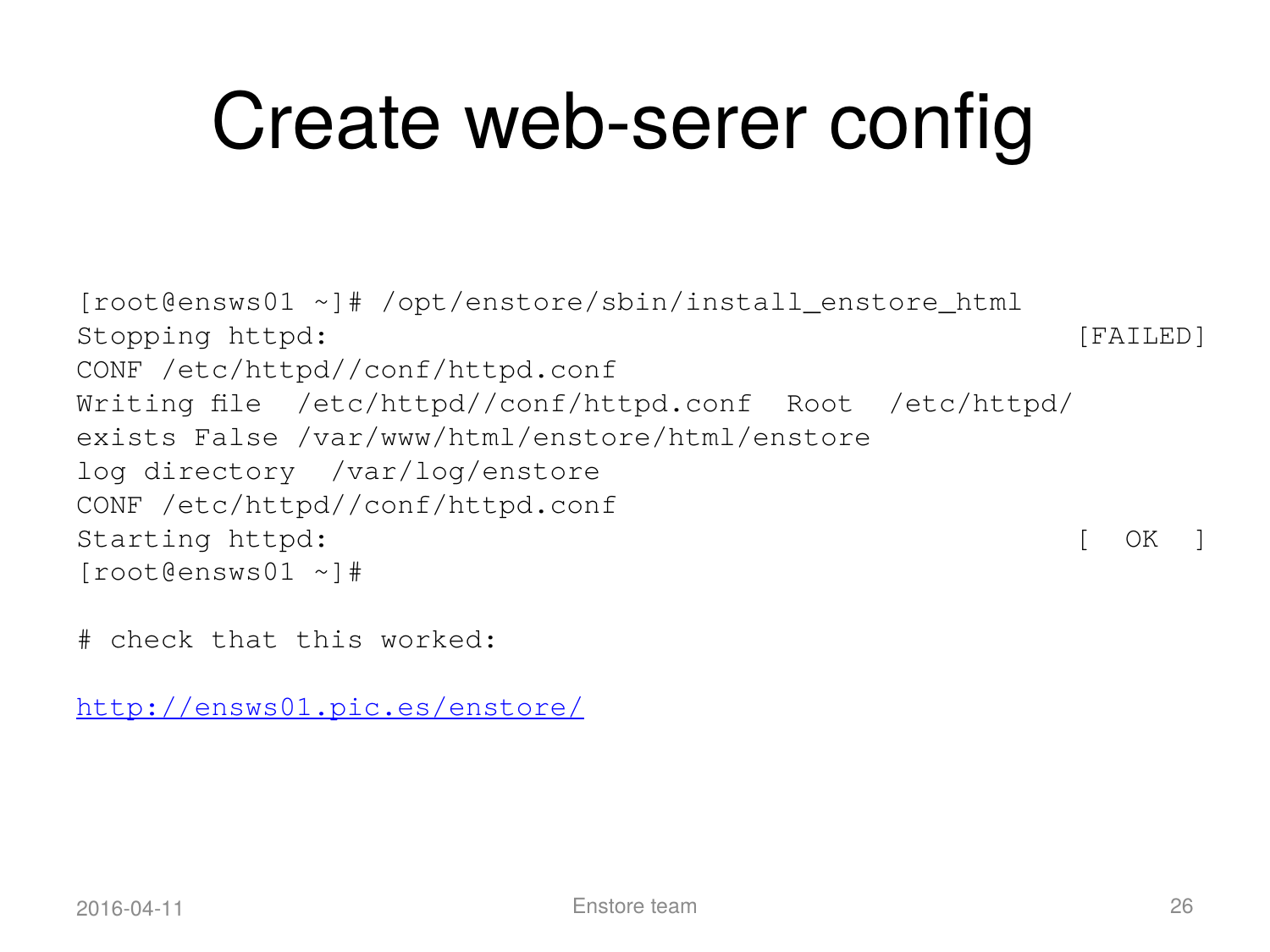

# Create web-serer config
[root@ensws01 ~]# /opt/enstore/sbin/install_enstore_html
Stopping httpd:                                            [FAILED]
CONF /etc/httpd//conf/httpd.conf
Writing file  /etc/httpd//conf/httpd.conf  Root  /etc/httpd/
exists False /var/www/html/enstore/html/enstore
log directory  /var/log/enstore
CONF /etc/httpd//conf/httpd.conf
Starting httpd:                                            [  OK  ]
[root@ensws01 ~]#

# check that this worked:

http://ensws01.pic.es/enstore/
2016-04-11
Enstore team
26